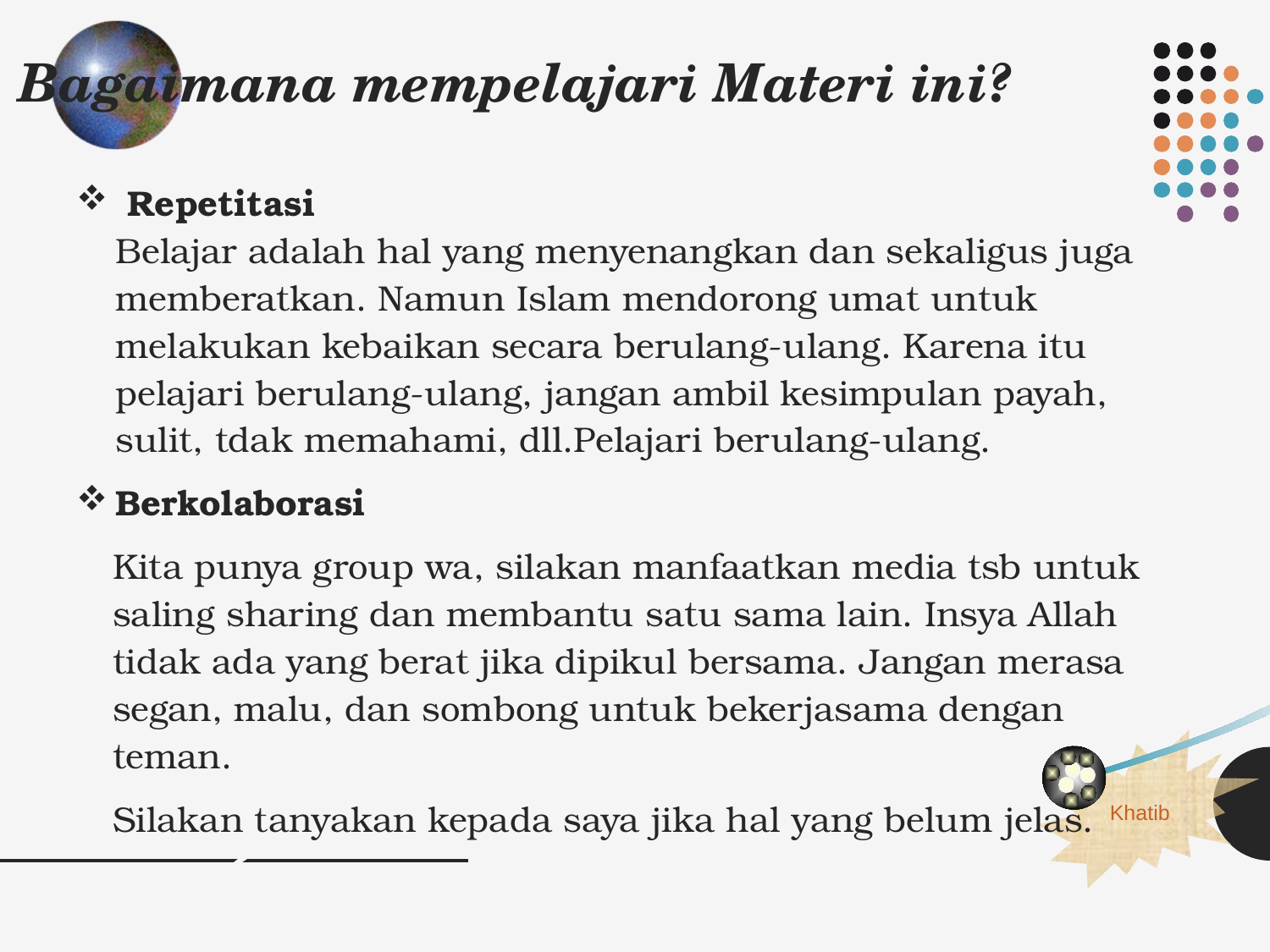

Bagaimana mempelajari Materi ini?
 Repetitasi
Belajar adalah hal yang menyenangkan dan sekaligus juga memberatkan. Namun Islam mendorong umat untuk melakukan kebaikan secara berulang-ulang. Karena itu pelajari berulang-ulang, jangan ambil kesimpulan payah, sulit, tdak memahami, dll.Pelajari berulang-ulang.
Berkolaborasi
Kita punya group wa, silakan manfaatkan media tsb untuk saling sharing dan membantu satu sama lain. Insya Allah tidak ada yang berat jika dipikul bersama. Jangan merasa segan, malu, dan sombong untuk bekerjasama dengan teman.
Silakan tanyakan kepada saya jika hal yang belum jelas.